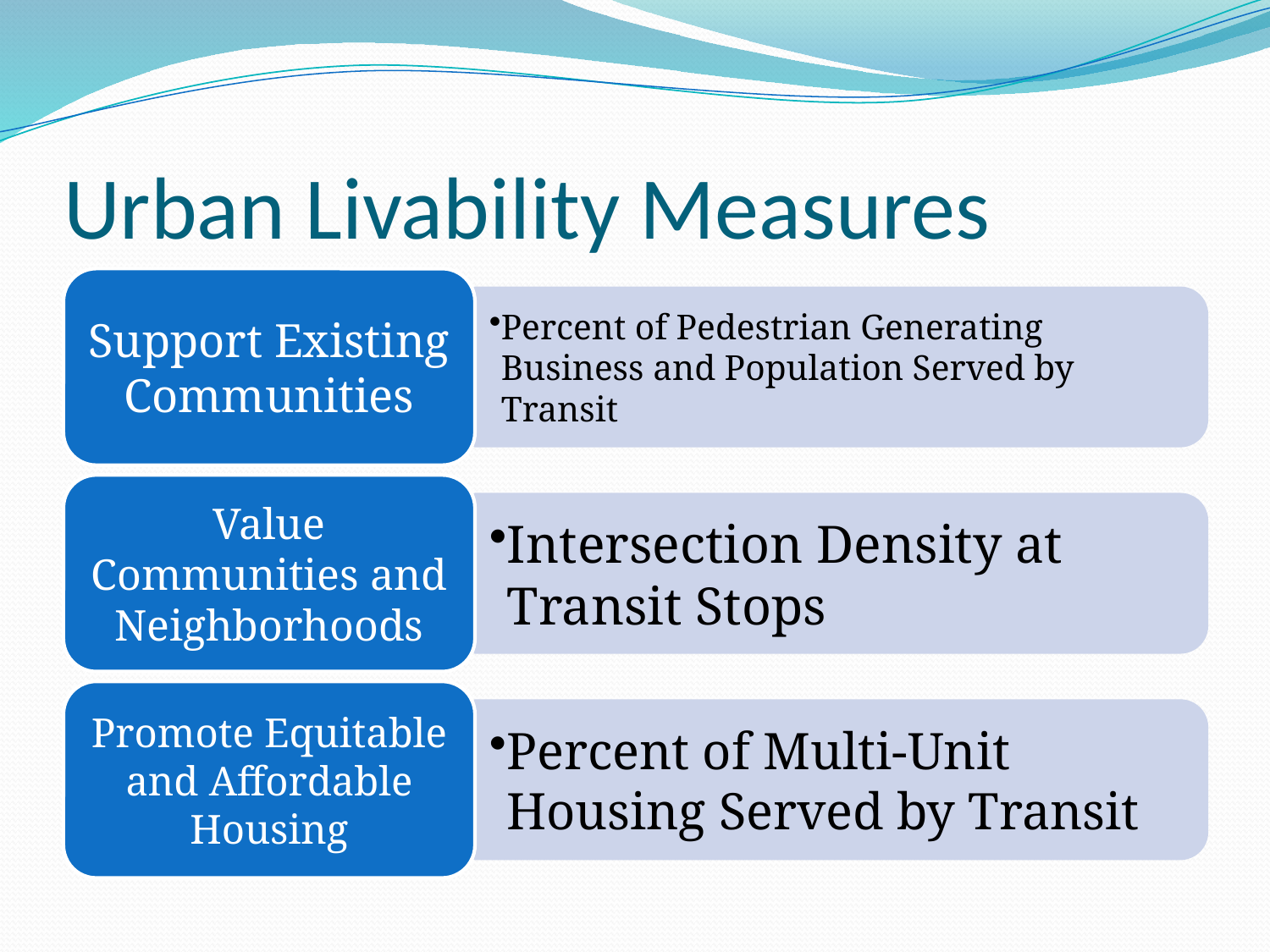

# Urban Livability Measures
Support Existing Communities
Percent of Pedestrian Generating Business and Population Served by Transit
Value Communities and Neighborhoods
Intersection Density at Transit Stops
Promote Equitable and Affordable Housing
Percent of Multi-Unit Housing Served by Transit